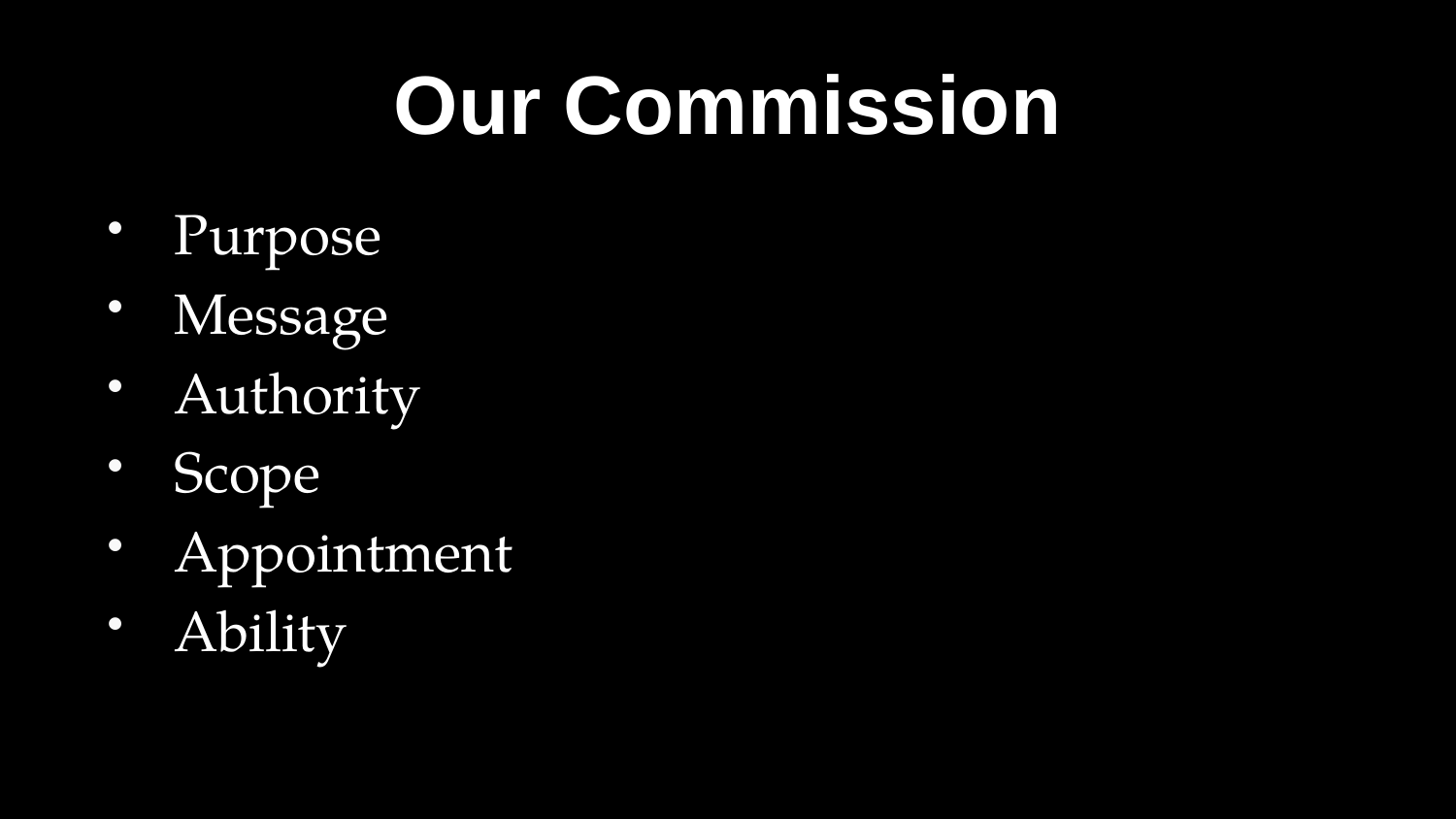

# Our Commission
Purpose
Message
Authority
Scope
Appointment
Ability